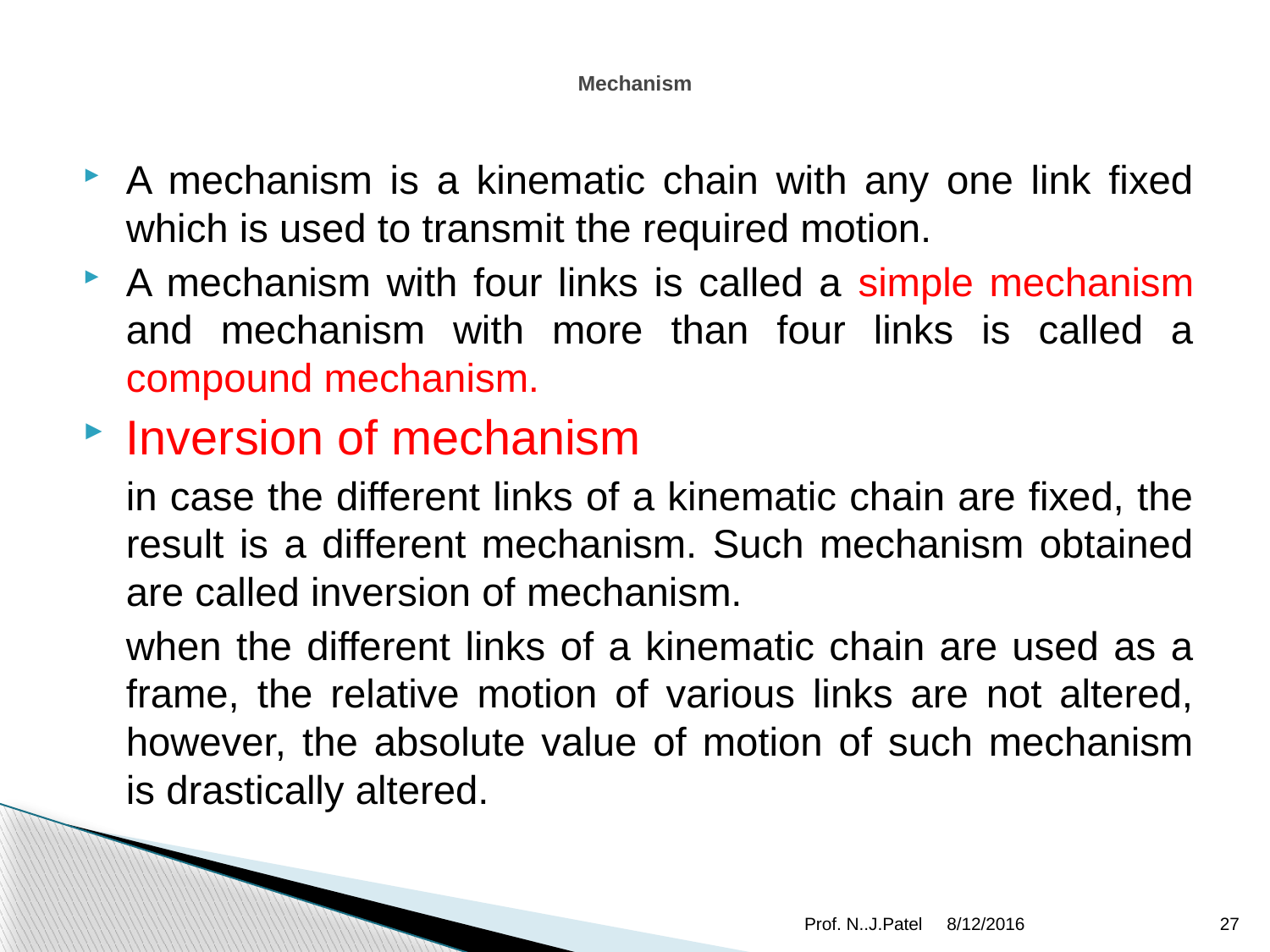

# Mechanism
A mechanism is a kinematic chain with any one link fixed which is used to transmit the required motion.
A mechanism with four links is called a simple mechanism and mechanism with more than four links is called a compound mechanism.
Inversion of mechanism
	in case the different links of a kinematic chain are fixed, the result is a different mechanism. Such mechanism obtained are called inversion of mechanism.
	when the different links of a kinematic chain are used as a frame, the relative motion of various links are not altered, however, the absolute value of motion of such mechanism is drastically altered.

Prof. N..J.Patel
8/12/2016
27